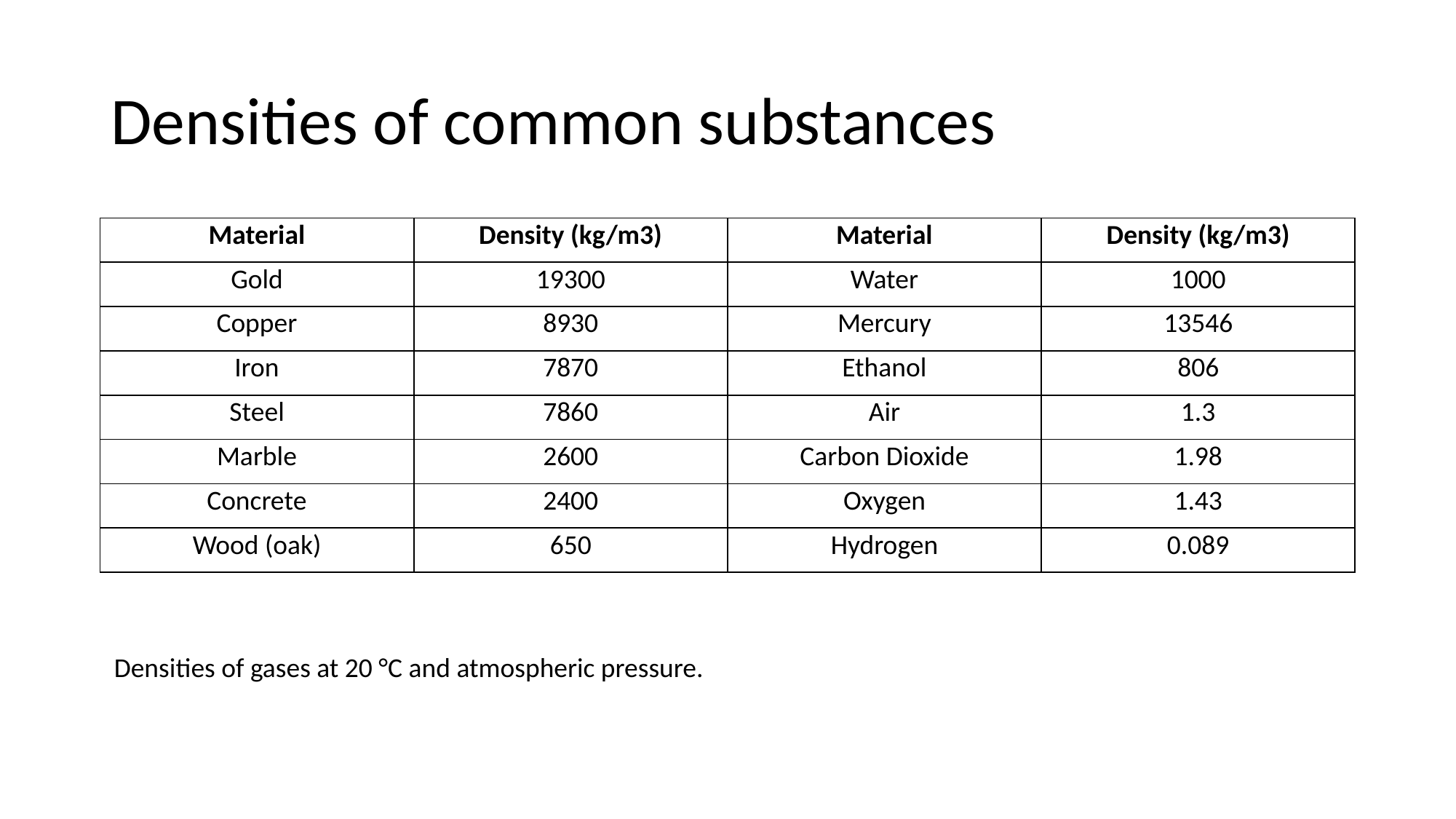

# Densities of common substances
| Material | Density (kg/m3) | Material | Density (kg/m3) |
| --- | --- | --- | --- |
| Gold | 19300 | Water | 1000 |
| Copper | 8930 | Mercury | 13546 |
| Iron | 7870 | Ethanol | 806 |
| Steel | 7860 | Air | 1.3 |
| Marble | 2600 | Carbon Dioxide | 1.98 |
| Concrete | 2400 | Oxygen | 1.43 |
| Wood (oak) | 650 | Hydrogen | 0.089 |
Densities of gases at 20 °C and atmospheric pressure.